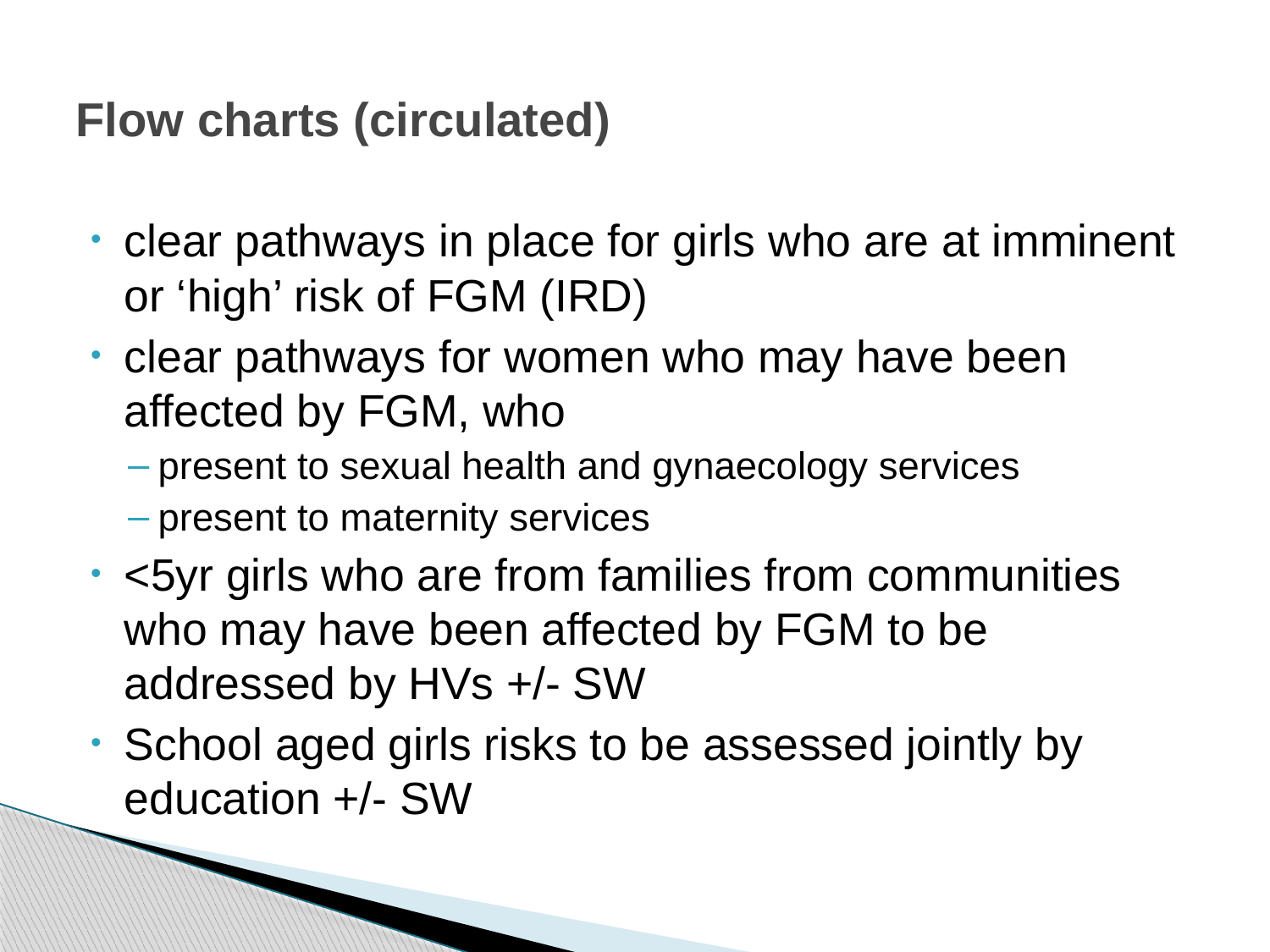

# Flow charts (circulated)
clear pathways in place for girls who are at imminent or ‘high’ risk of FGM (IRD)
clear pathways for women who may have been affected by FGM, who
present to sexual health and gynaecology services
present to maternity services
<5yr girls who are from families from communities who may have been affected by FGM to be addressed by HVs +/- SW
School aged girls risks to be assessed jointly by education +/- SW